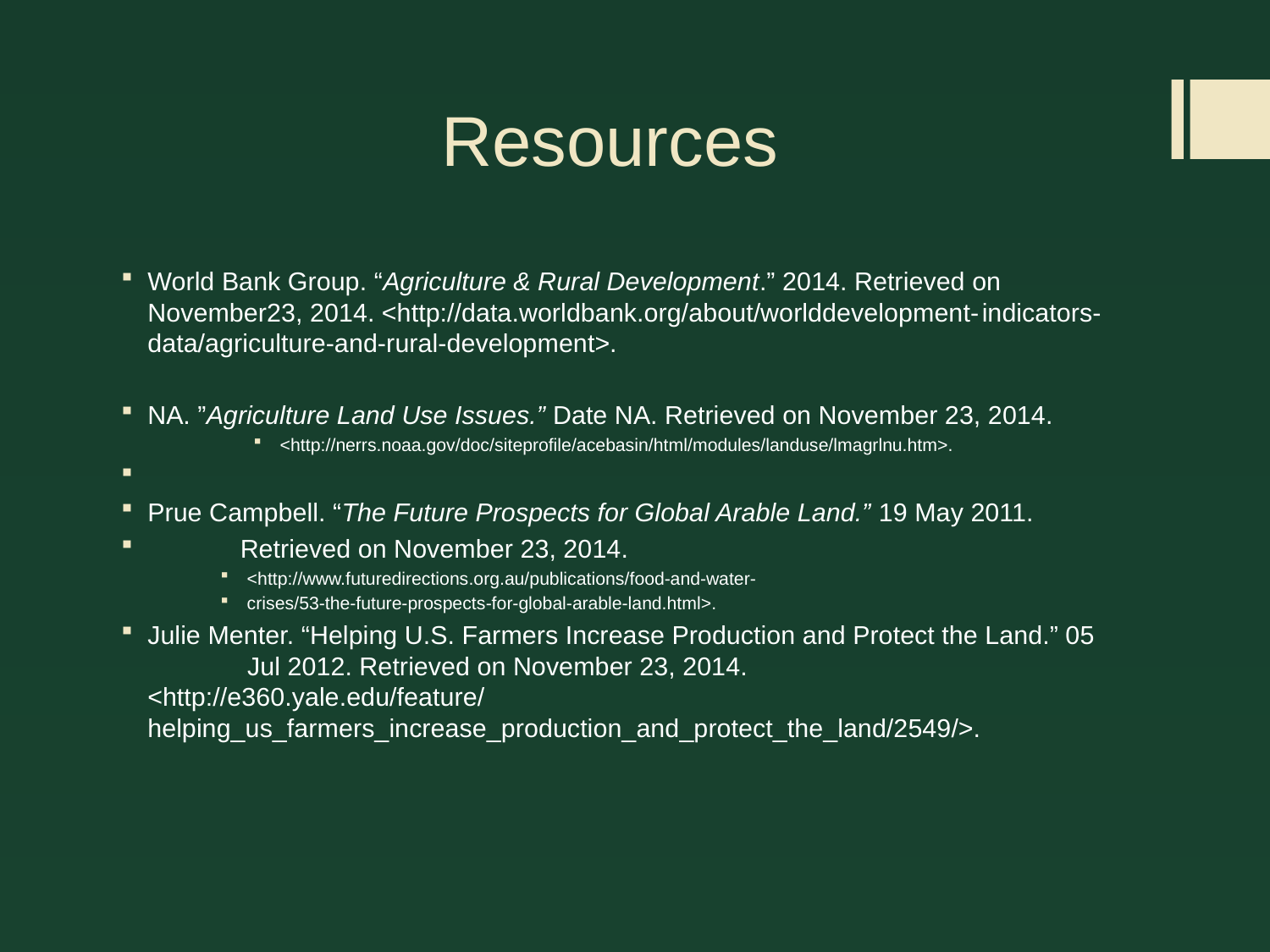

# Resources
World Bank Group. “Agriculture & Rural Development.” 2014. Retrieved on			November23, 2014. <http://data.worldbank.org/about/worlddevelopment-	indicators-data/agriculture-and-rural-development>.

NA. ”Agriculture Land Use Issues.” Date NA. Retrieved on November 23, 2014.
<http://nerrs.noaa.gov/doc/siteprofile/acebasin/html/modules/landuse/lmagrlnu.htm>.

Prue Campbell. “The Future Prospects for Global Arable Land.” 19 May 2011.
 	Retrieved on November 23, 2014.
<http://www.futuredirections.org.au/publications/food-and-water-
crises/53-the-future-prospects-for-global-arable-land.html>.
Julie Menter. “Helping U.S. Farmers Increase Production and Protect the Land.” 05		 Jul 2012. Retrieved on November 23, 2014.				<http://e360.yale.edu/feature/				helping_us_farmers_increase_production_and_protect_the_land/2549/>.